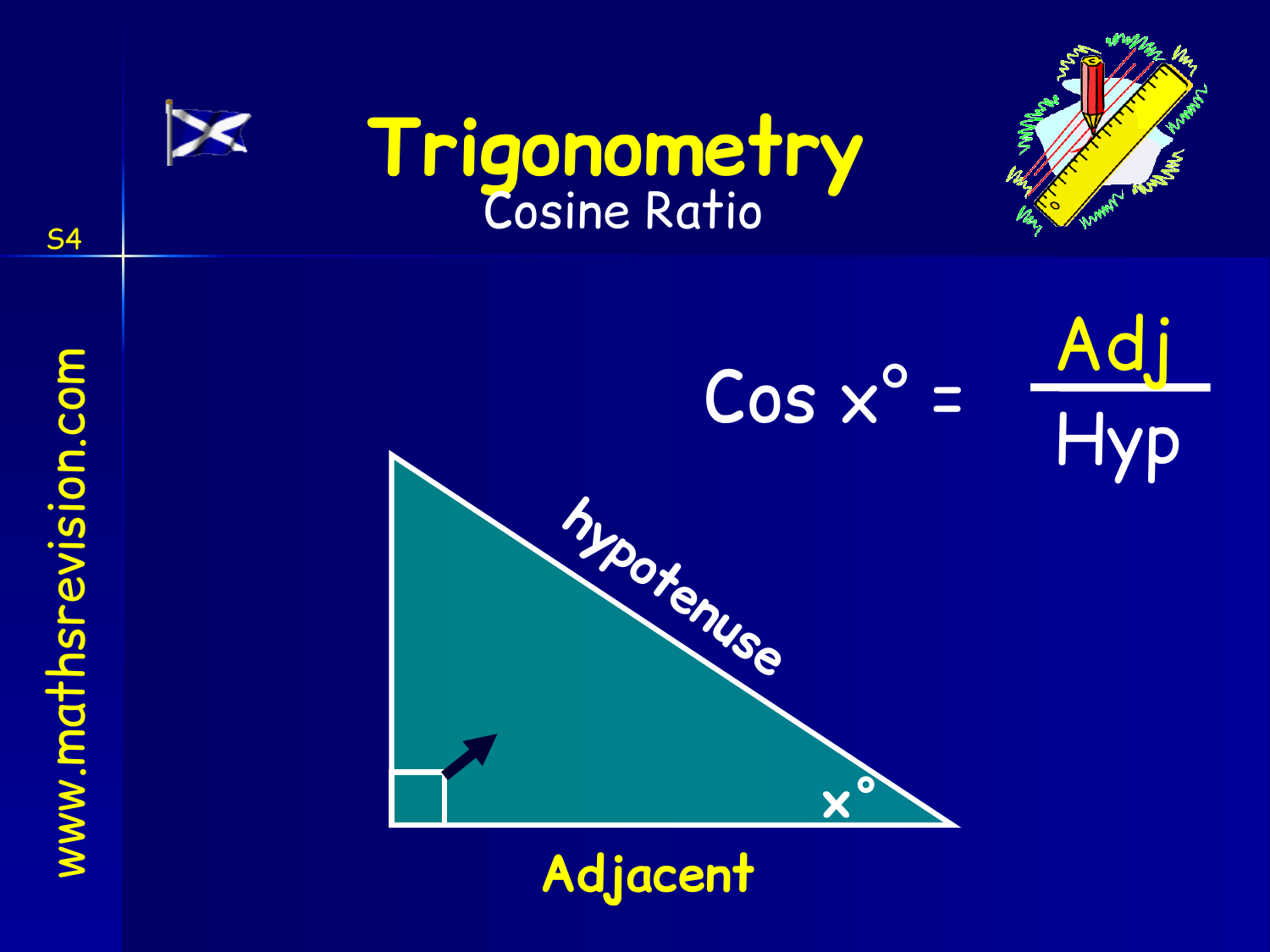

Cosine Ratio
S4
Adj
Cos x° =

Hyp

hypotenuse

x°

Adjacent